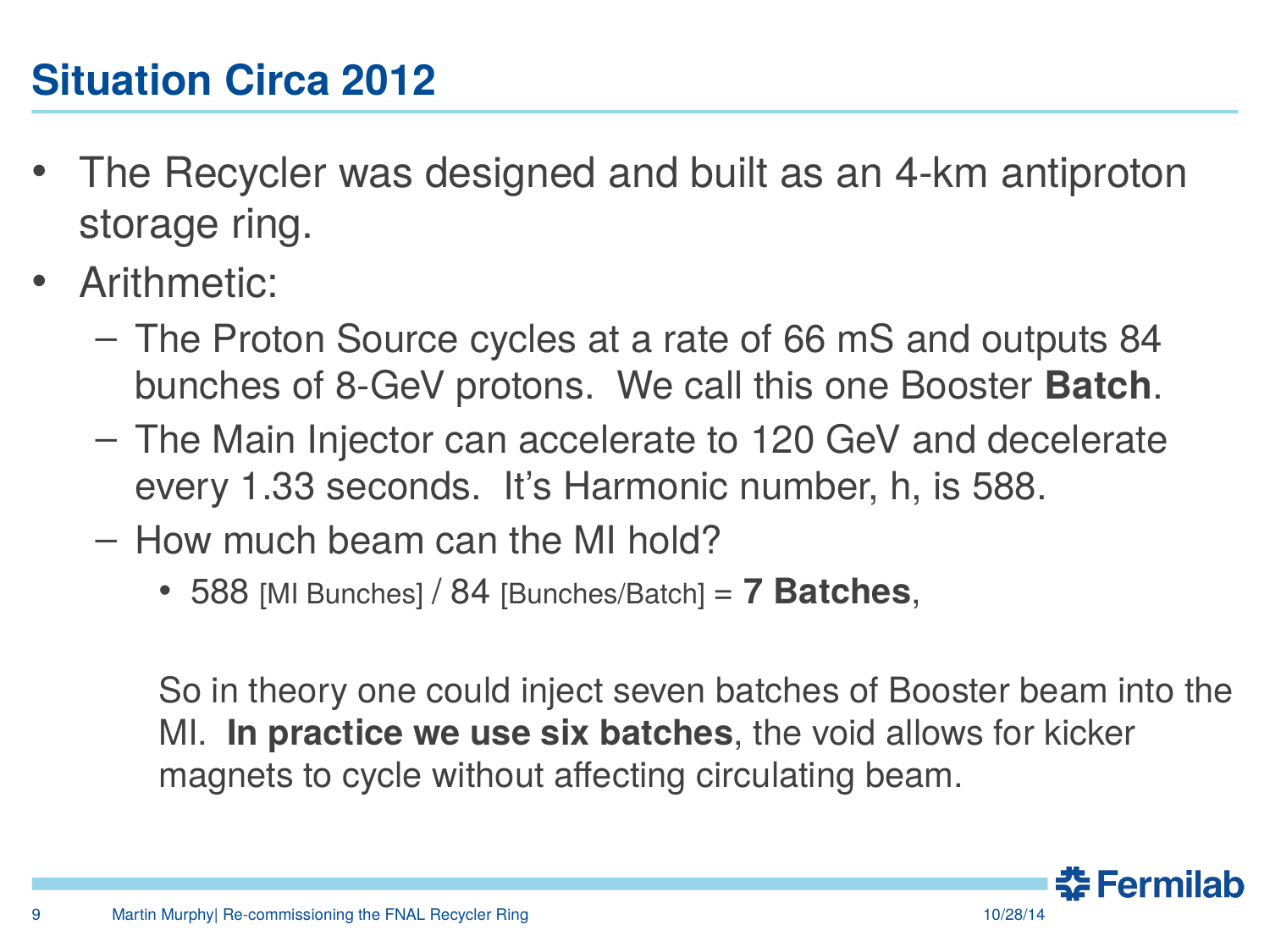

# Situation Circa 2012
The Recycler was designed and built as an 4-km antiproton storage ring.
Arithmetic:
The Proton Source cycles at a rate of 66 mS and outputs 84 bunches of 8-GeV protons.  We call this one Booster Batch.
The Main Injector can accelerate to 120 GeV and decelerate every 1.33 seconds.  It’s Harmonic number, h, is 588.
How much beam can the MI hold?
588 [MI Bunches] / 84 [Bunches/Batch] = 7 Batches,

So in theory one could inject seven batches of Booster beam into the MI.  In practice we use six batches, the void allows for kicker magnets to cycle without affecting circulating beam.

9
Martin Murphy| Re-commissioning the FNAL Recycler Ring
10/28/14